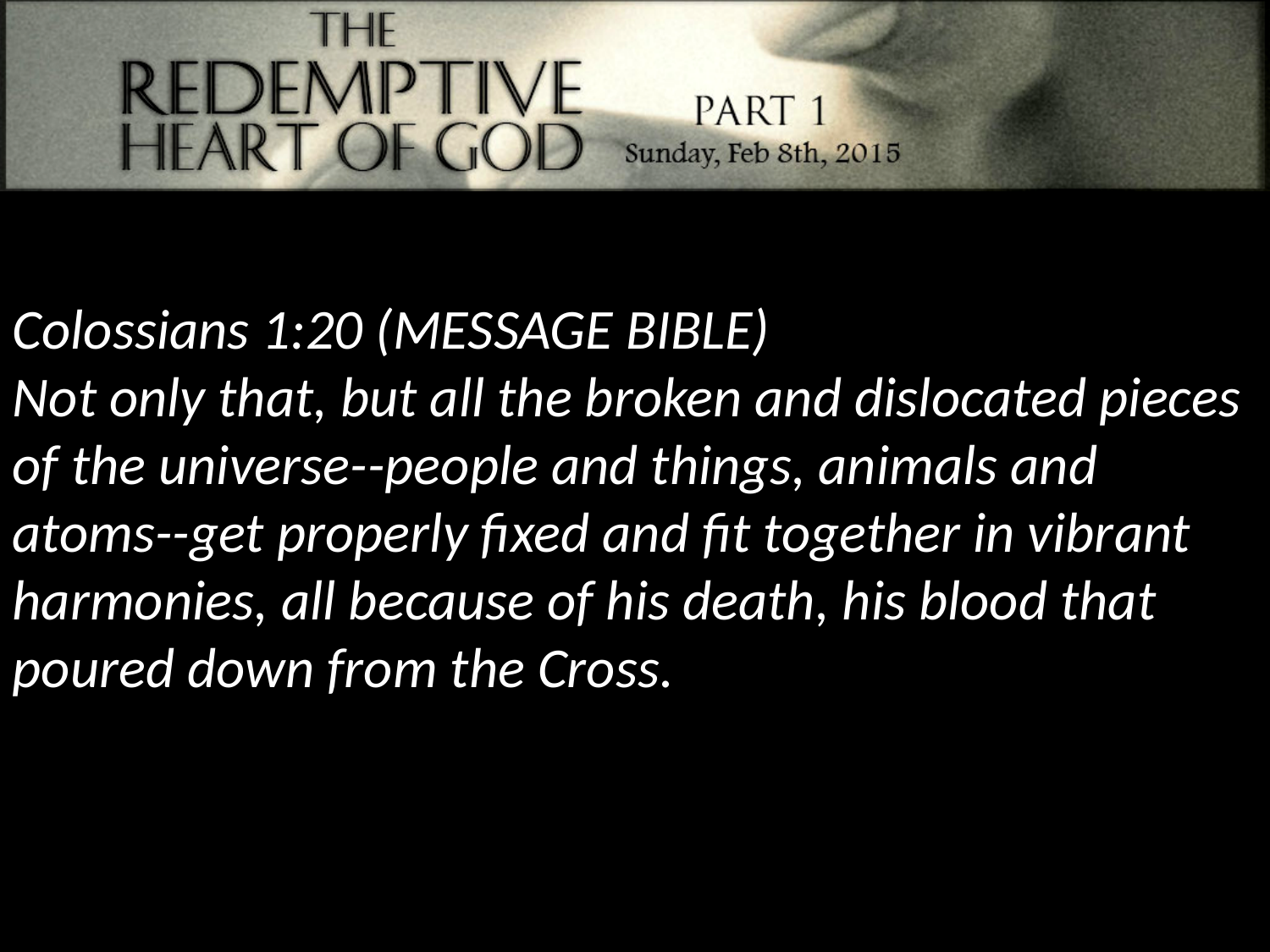

Colossians 1:20 (MESSAGE BIBLE)
Not only that, but all the broken and dislocated pieces of the universe--people and things, animals and atoms--get properly fixed and fit together in vibrant harmonies, all because of his death, his blood that poured down from the Cross.